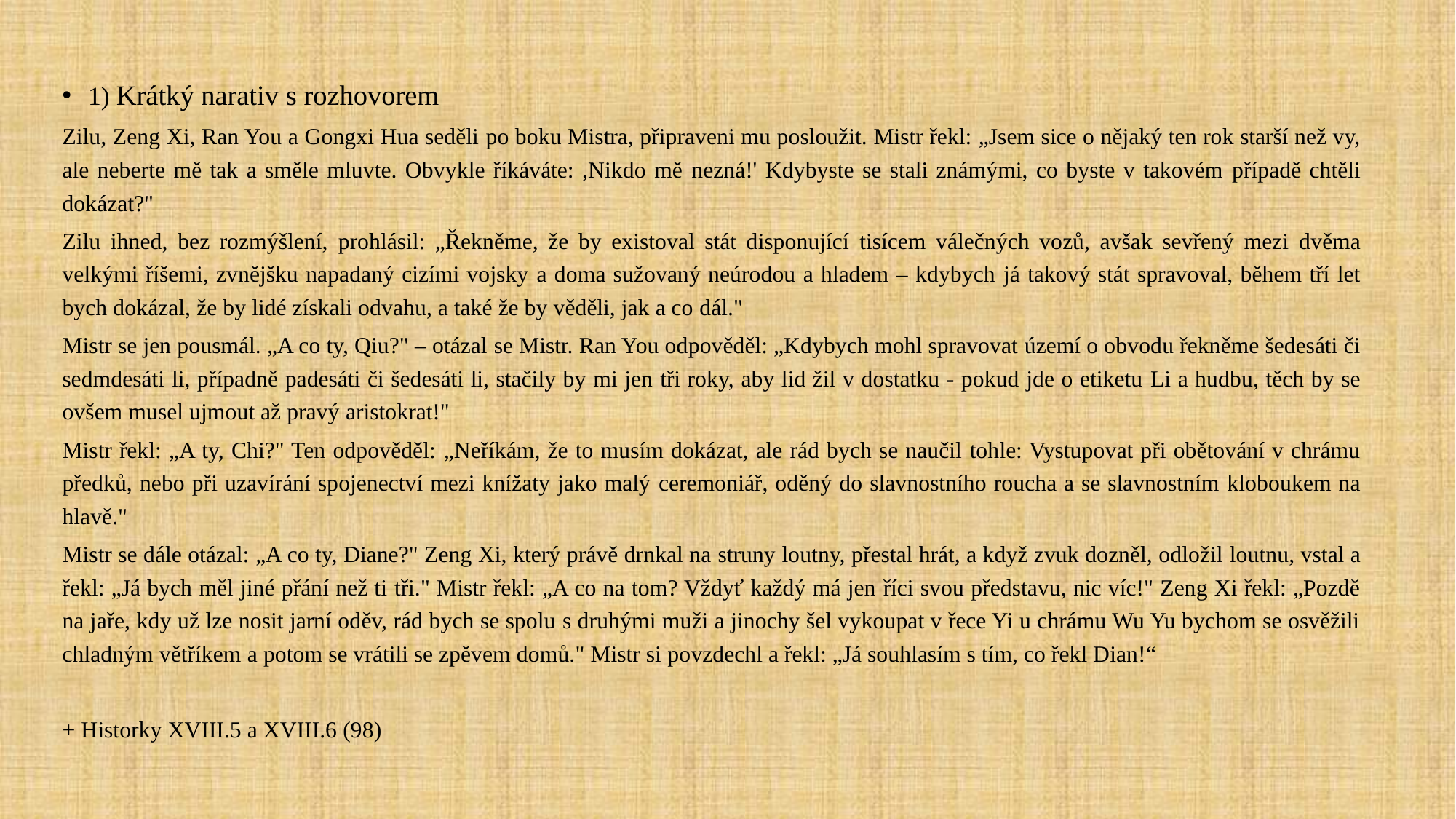

1) Krátký narativ s rozhovorem
Zilu, Zeng Xi, Ran You a Gongxi Hua seděli po boku Mistra, připraveni mu posloužit. Mistr řekl: „Jsem sice o nějaký ten rok starší než vy, ale neberte mě tak a směle mluvte. Obvykle říkáváte: ,Nikdo mě nezná!' Kdybyste se stali známými, co byste v takovém případě chtěli dokázat?"
Zilu ihned, bez rozmýšlení, prohlásil: „Řekněme, že by existoval stát disponující tisícem válečných vozů, avšak sevřený mezi dvěma velkými říšemi, zvnějšku napadaný cizími vojsky a doma sužovaný neúrodou a hladem – kdybych já takový stát spravoval, během tří let bych dokázal, že by lidé získali odvahu, a také že by věděli, jak a co dál."
Mistr se jen pousmál. „A co ty, Qiu?" – otázal se Mistr. Ran You odpověděl: „Kdybych mohl spravovat území o obvodu řekněme šedesáti či sedmdesáti li, případně padesáti či šedesáti li, stačily by mi jen tři roky, aby lid žil v dostatku - pokud jde o etiketu Li a hudbu, těch by se ovšem musel ujmout až pravý aristokrat!"
Mistr řekl: „A ty, Chi?" Ten odpověděl: „Neříkám, že to musím dokázat, ale rád bych se naučil tohle: Vystupovat při obětování v chrámu předků, nebo při uzavírání spojenectví mezi knížaty jako malý ceremoniář, oděný do slavnostního roucha a se slavnostním kloboukem na hlavě."
Mistr se dále otázal: „A co ty, Diane?" Zeng Xi, který právě drnkal na struny loutny, přestal hrát, a když zvuk dozněl, odložil loutnu, vstal a řekl: „Já bych měl jiné přání než ti tři." Mistr řekl: „A co na tom? Vždyť každý má jen říci svou představu, nic víc!" Zeng Xi řekl: „Pozdě na jaře, kdy už lze nosit jarní oděv, rád bych se spolu s druhými muži a jinochy šel vykoupat v řece Yi u chrámu Wu Yu bychom se osvěžili chladným větříkem a potom se vrátili se zpěvem domů." Mistr si povzdechl a řekl: „Já souhlasím s tím, co řekl Dian!“

+ Historky XVIII.5 a XVIII.6 (98)